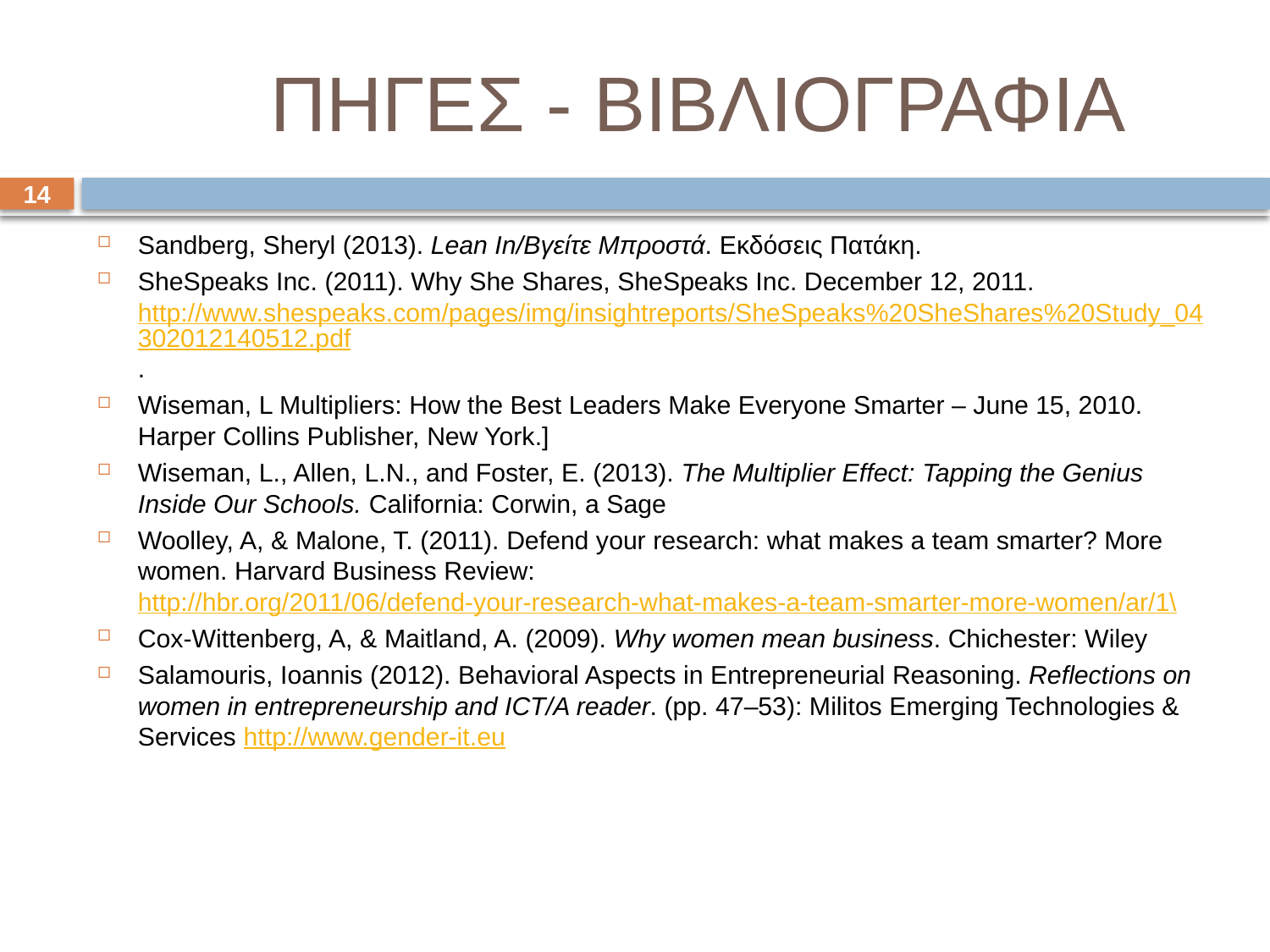

# ΠΗΓΕΣ - ΒΙΒΛΙΟΓΡΑΦΙΑ
14
Sandberg, Sheryl (2013). Lean In/Βγείτε Μπροστά. Εκδόσεις Πατάκη.
SheSpeaks Inc. (2011). Why She Shares, SheSpeaks Inc. December 12, 2011. http://www.shespeaks.com/pages/img/insightreports/SheSpeaks%20SheShares%20Study_04302012140512.pdf.
Wiseman, L Multipliers: How the Best Leaders Make Everyone Smarter – June 15, 2010. Harper Collins Publisher, New York.]
Wiseman, L., Allen, L.N., and Foster, E. (2013). The Multiplier Effect: Tapping the Genius Inside Our Schools. California: Corwin, a Sage
Woolley, A, & Malone, T. (2011). Defend your research: what makes a team smarter? More women. Harvard Business Review: http://hbr.org/2011/06/defend-your-research-what-makes-a-team-smarter-more-women/ar/1\
Cox-Wittenberg, A, & Maitland, A. (2009). Why women mean business. Chichester: Wiley
Salamouris, Ioannis (2012). Behavioral Aspects in Entrepreneurial Reasoning. Reflections on women in entrepreneurship and ICT/A reader. (pp. 47–53): Militos Emerging Technologies & Services http://www.gender-it.eu